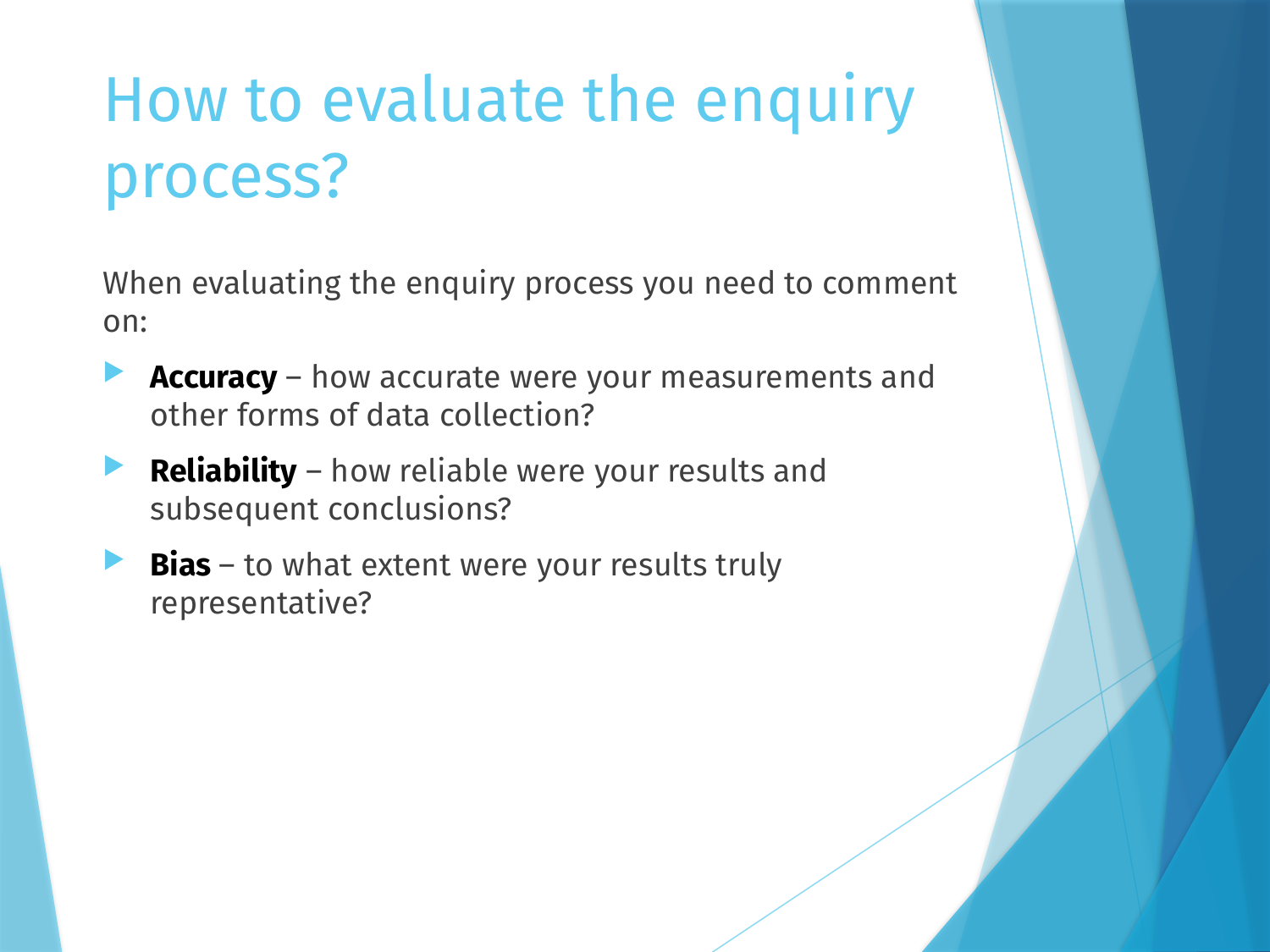

# How to evaluate the enquiry process?
When evaluating the enquiry process you need to comment on:
Accuracy – how accurate were your measurements and other forms of data collection?
Reliability – how reliable were your results and subsequent conclusions?
Bias – to what extent were your results truly representative?